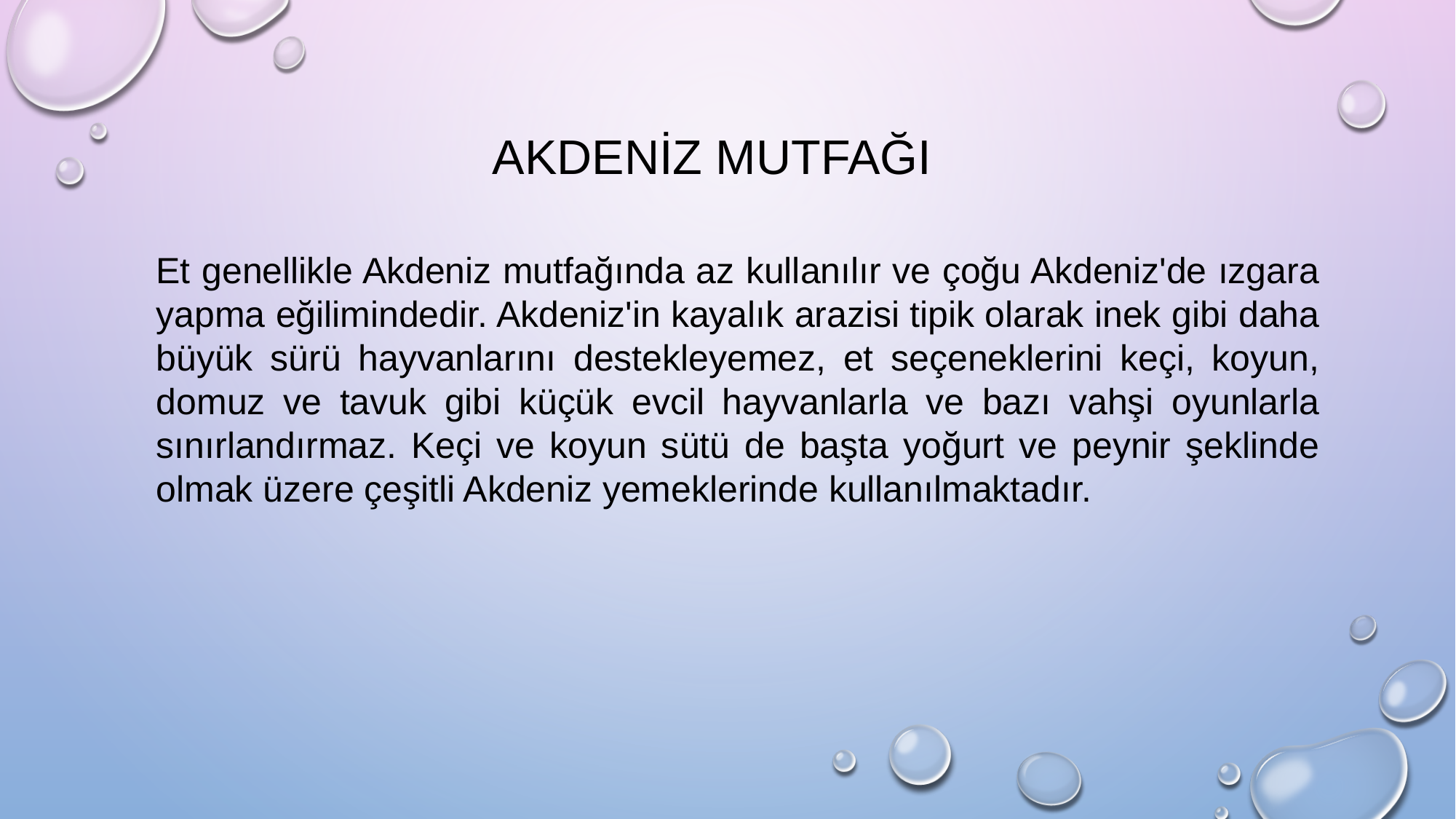

AKDENİZ MUTFAĞI
Et genellikle Akdeniz mutfağında az kullanılır ve çoğu Akdeniz'de ızgara yapma eğilimindedir. Akdeniz'in kayalık arazisi tipik olarak inek gibi daha büyük sürü hayvanlarını destekleyemez, et seçeneklerini keçi, koyun, domuz ve tavuk gibi küçük evcil hayvanlarla ve bazı vahşi oyunlarla sınırlandırmaz. Keçi ve koyun sütü de başta yoğurt ve peynir şeklinde olmak üzere çeşitli Akdeniz yemeklerinde kullanılmaktadır.